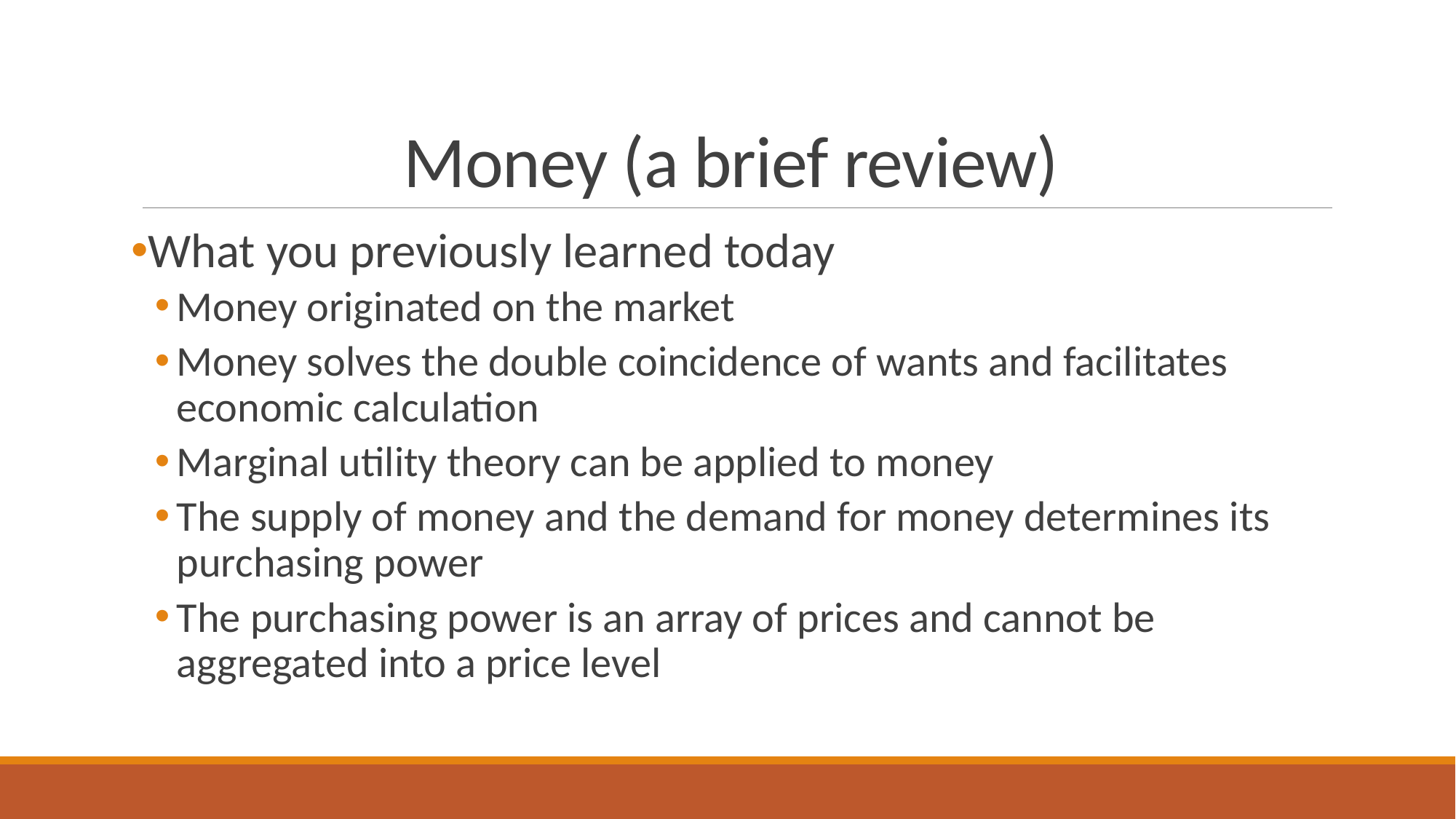

# Money (a brief review)
What you previously learned today
Money originated on the market
Money solves the double coincidence of wants and facilitates economic calculation
Marginal utility theory can be applied to money
The supply of money and the demand for money determines its purchasing power
The purchasing power is an array of prices and cannot be aggregated into a price level